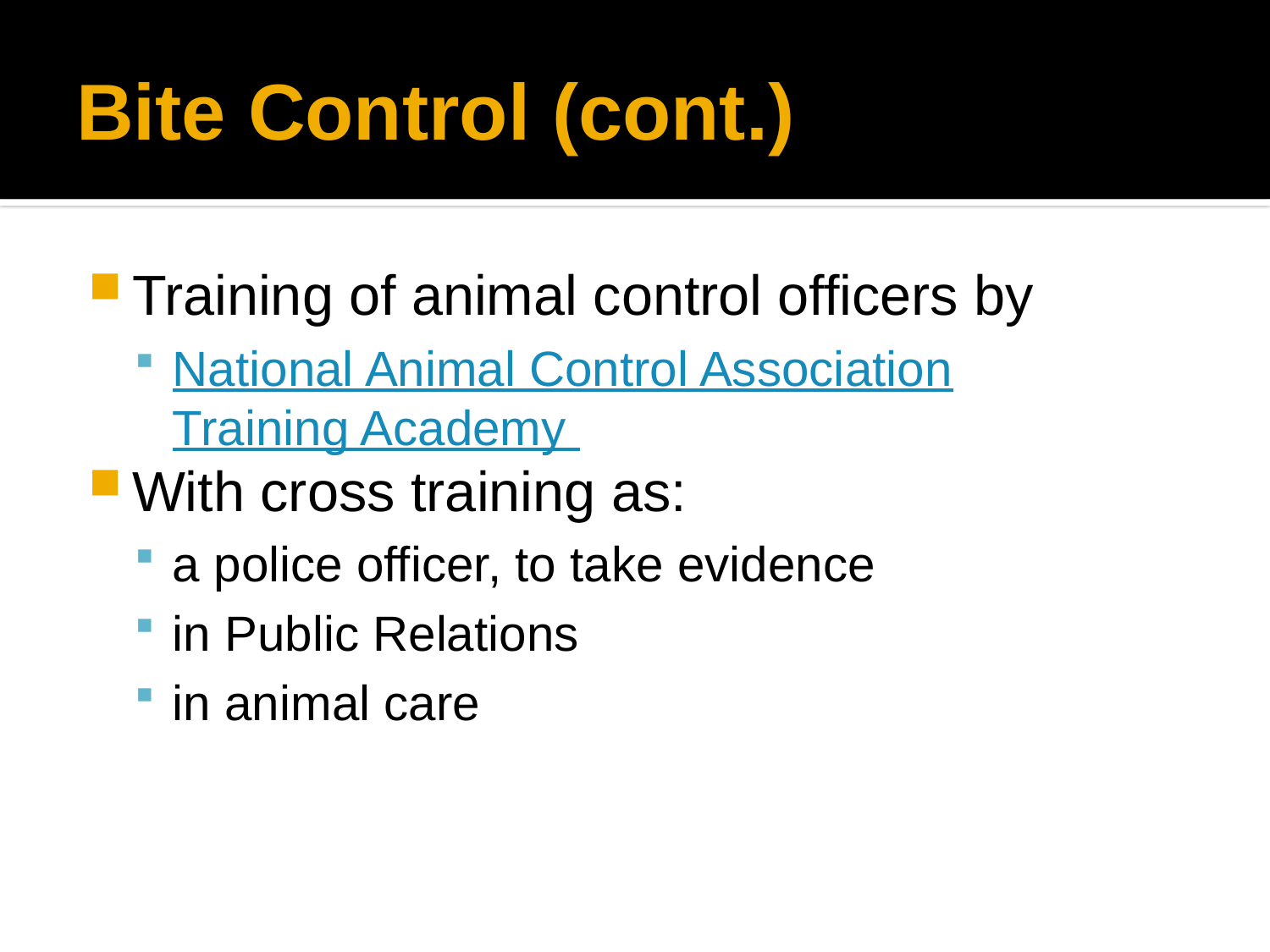

# Bite Control (cont.)
Training of animal control officers by
National Animal Control Association
Training Academy
With cross training as:
a police officer, to take evidence
in Public Relations
in animal care